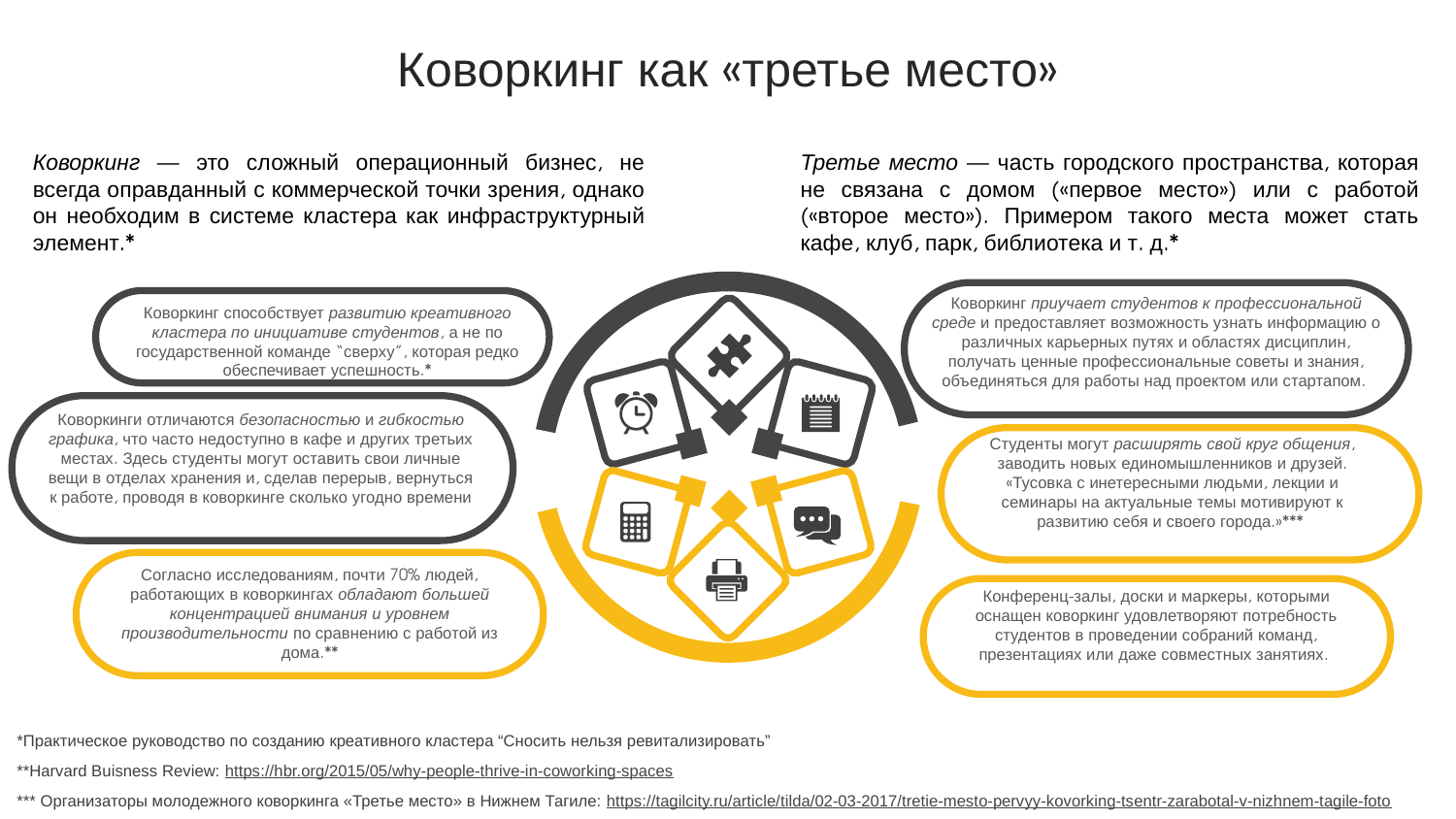

Коворкинг как «третье место»
Третье место — часть городского пространства, которая не связана с домом («первое место») или с работой («второе место»). Примером такого места может стать кафе, клуб, парк, библиотека и т. д.*
Коворкинг — это сложный операционный бизнес, не всегда оправданный с коммерческой точки зрения, однако он необходим в системе кластера как инфраструктурный элемент.*

Коворкинг приучает студентов к профессиональной среде и предоставляет возможность узнать информацию о различных карьерных путях и областях дисциплин, получать ценные профессиональные советы и знания, объединяться для работы над проектом или стартапом.

Коворкинг способствует развитию креативного кластера по инициативе студентов, а не по государственной команде “сверху”, которая редко обеспечивает успешность.*

Коворкинги отличаются безопасностью и гибкостью графика, что часто недоступно в кафе и других третьих местах. Здесь студенты могут оставить свои личные вещи в отделах хранения и, сделав перерыв, вернуться к работе, проводя в коворкинге сколько угодно времени

Студенты могут расширять свой круг общения, заводить новых единомышленников и друзей. «Тусовка с инетересными людьми, лекции и семинары на актуальные темы мотивируют к развитию себя и своего города.»***

Согласно исследованиям, почти 70% людей, работающих в коворкингах обладают большей концентрацией внимания и уровнем производительности по сравнению с работой из дома.**

Конференц-залы, доски и маркеры, которыми оснащен коворкинг удовлетворяют потребность студентов в проведении собраний команд, презентациях или даже совместных занятиях.
*Практическое руководство по созданию креативного кластера “Сносить нельзя ревитализировать”
**Harvard Buisness Review: https://hbr.org/2015/05/why-people-thrive-in-coworking-spaces
*** Организаторы молодежного коворкинга «Третье место» в Нижнем Тагиле: https://tagilcity.ru/article/tilda/02-03-2017/tretie-mesto-pervyy-kovorking-tsentr-zarabotal-v-nizhnem-tagile-foto